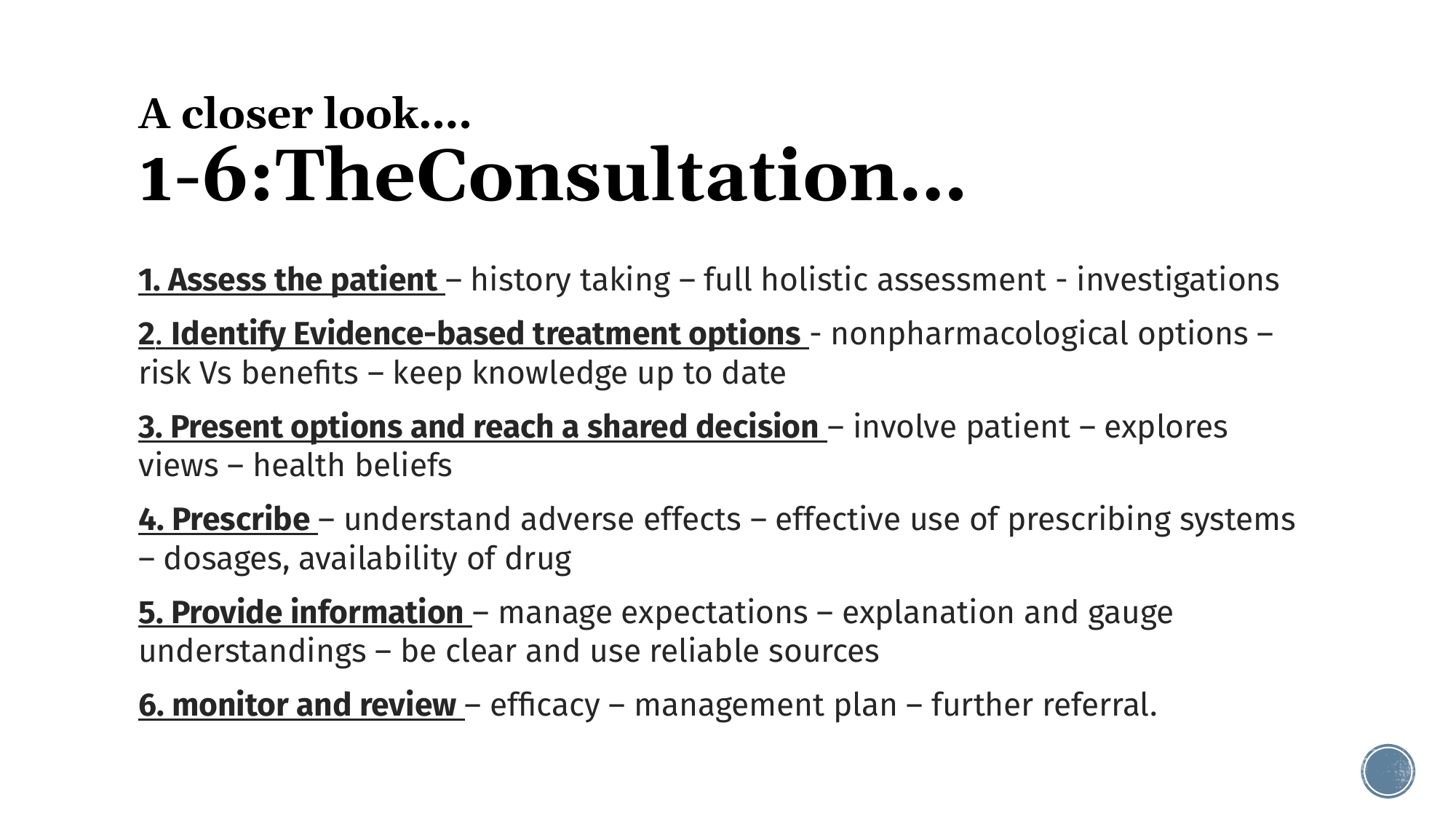

# A closer look…. 1-6:TheConsultation…
1. Assess the patient – history taking – full holistic assessment - investigations
2. Identify Evidence-based treatment options - nonpharmacological options – risk Vs benefits – keep knowledge up to date
3. Present options and reach a shared decision – involve patient – explores views – health beliefs
4. Prescribe – understand adverse effects – effective use of prescribing systems – dosages, availability of drug
5. Provide information – manage expectations – explanation and gauge understandings – be clear and use reliable sources
6. monitor and review – efficacy – management plan – further referral.